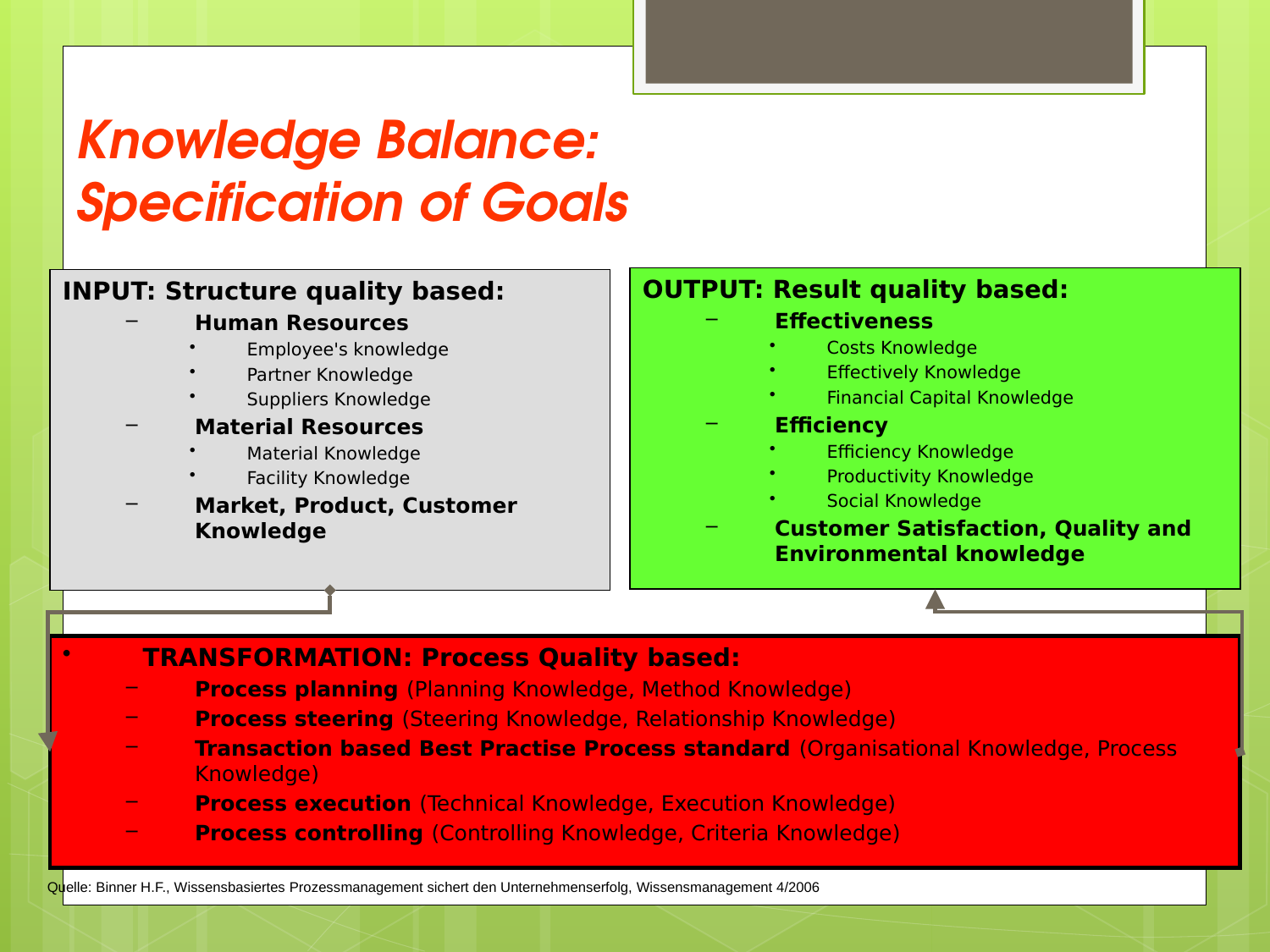

Knowledge Balance:
Specification of Goals
OUTPUT: Result quality based:
Effectiveness
Costs Knowledge
Effectively Knowledge
Financial Capital Knowledge
Efficiency
Efficiency Knowledge
Productivity Knowledge
Social Knowledge
Customer Satisfaction, Quality and Environmental knowledge
INPUT: Structure quality based:
Human Resources
Employee's knowledge
Partner Knowledge
Suppliers Knowledge
Material Resources
Material Knowledge
Facility Knowledge
Market, Product, Customer Knowledge
TRANSFORMATION: Process Quality based:
Process planning (Planning Knowledge, Method Knowledge)
Process steering (Steering Knowledge, Relationship Knowledge)
Transaction based Best Practise Process standard (Organisational Knowledge, Process Knowledge)
Process execution (Technical Knowledge, Execution Knowledge)
Process controlling (Controlling Knowledge, Criteria Knowledge)
Quelle: Binner H.F., Wissensbasiertes Prozessmanagement sichert den Unternehmenserfolg, Wissensmanagement 4/2006